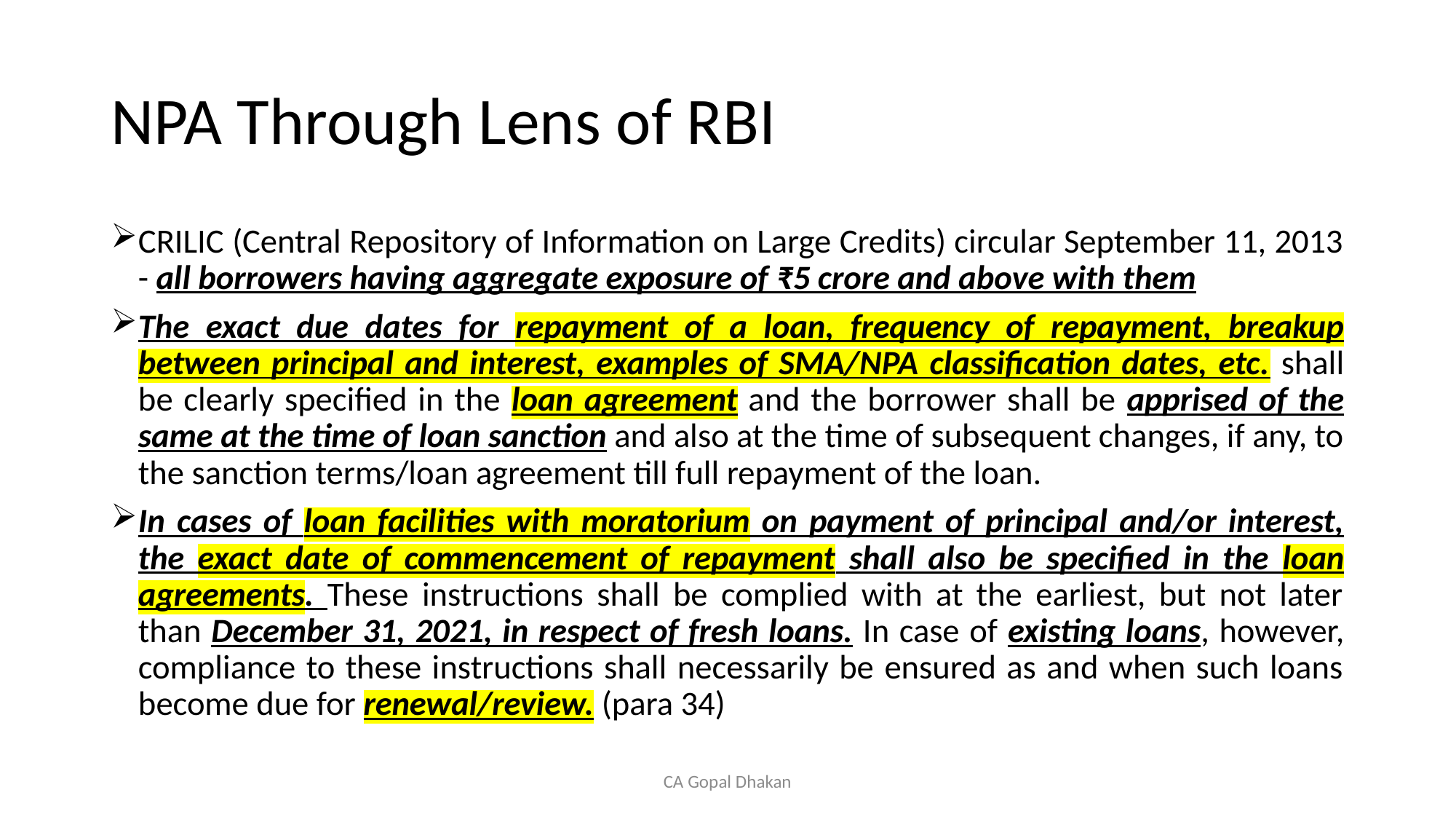

# NPA Through Lens of RBI
CRILIC (Central Repository of Information on Large Credits) circular September 11, 2013 - all borrowers having aggregate exposure of ₹5 crore and above with them
The exact due dates for repayment of a loan, frequency of repayment, breakup between principal and interest, examples of SMA/NPA classification dates, etc. shall be clearly specified in the loan agreement and the borrower shall be apprised of the same at the time of loan sanction and also at the time of subsequent changes, if any, to the sanction terms/loan agreement till full repayment of the loan.
In cases of loan facilities with moratorium on payment of principal and/or interest, the exact date of commencement of repayment shall also be specified in the loan agreements. These instructions shall be complied with at the earliest, but not later than December 31, 2021, in respect of fresh loans. In case of existing loans, however, compliance to these instructions shall necessarily be ensured as and when such loans become due for renewal/review. (para 34)
CA Gopal Dhakan